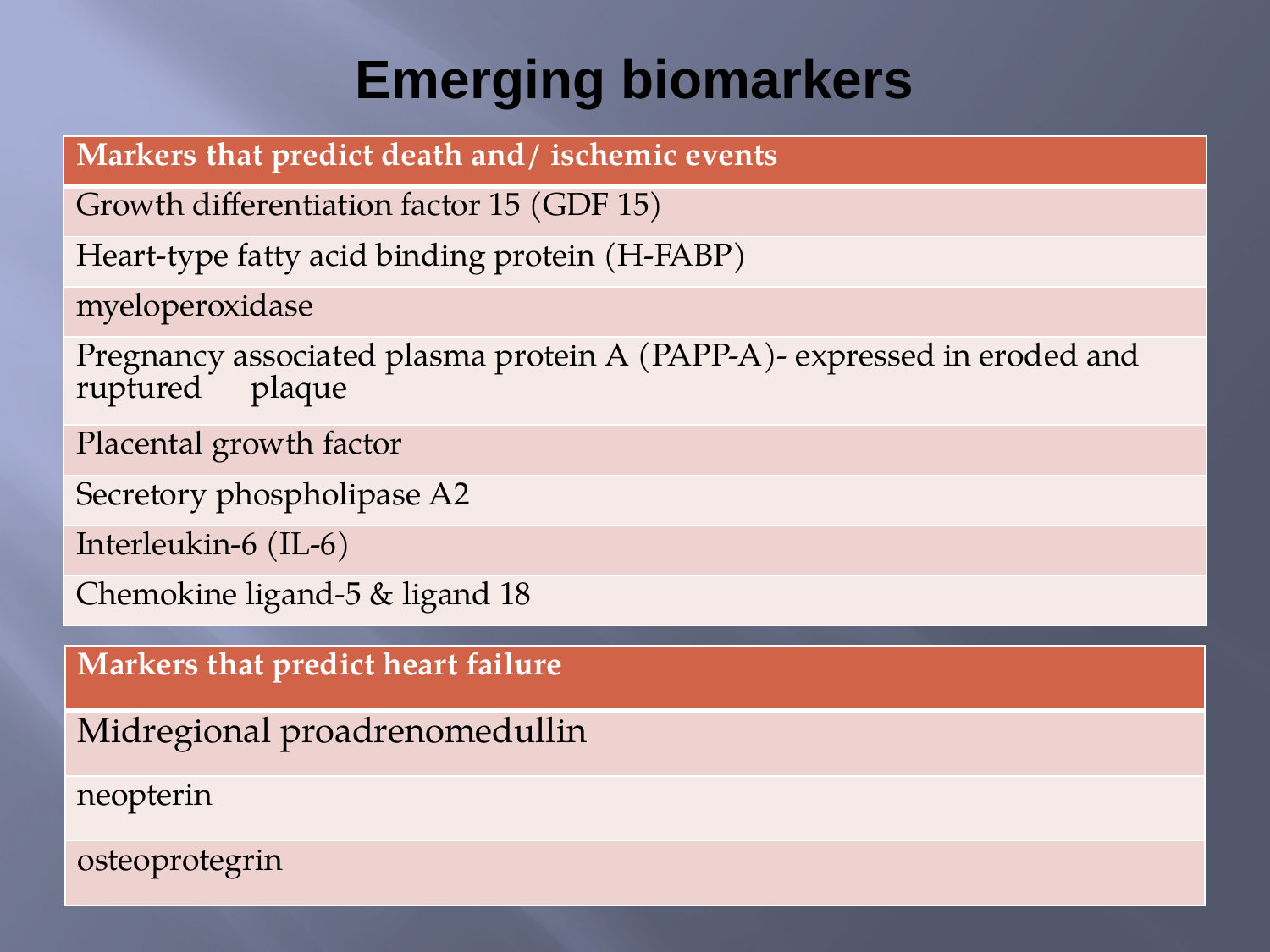

# Emerging biomarkers
| Markers that predict death and/ ischemic events |
| --- |
| Growth differentiation factor 15 (GDF 15) |
| Heart-type fatty acid binding protein (H-FABP) |
| myeloperoxidase |
| Pregnancy associated plasma protein A (PAPP-A)- expressed in eroded and ruptured plaque |
| Placental growth factor |
| Secretory phospholipase A2 |
| Interleukin-6 (IL-6) |
| Chemokine ligand-5 & ligand 18 |
| Markers that predict heart failure |
| --- |
| Midregional proadrenomedullin |
| neopterin |
| osteoprotegrin |